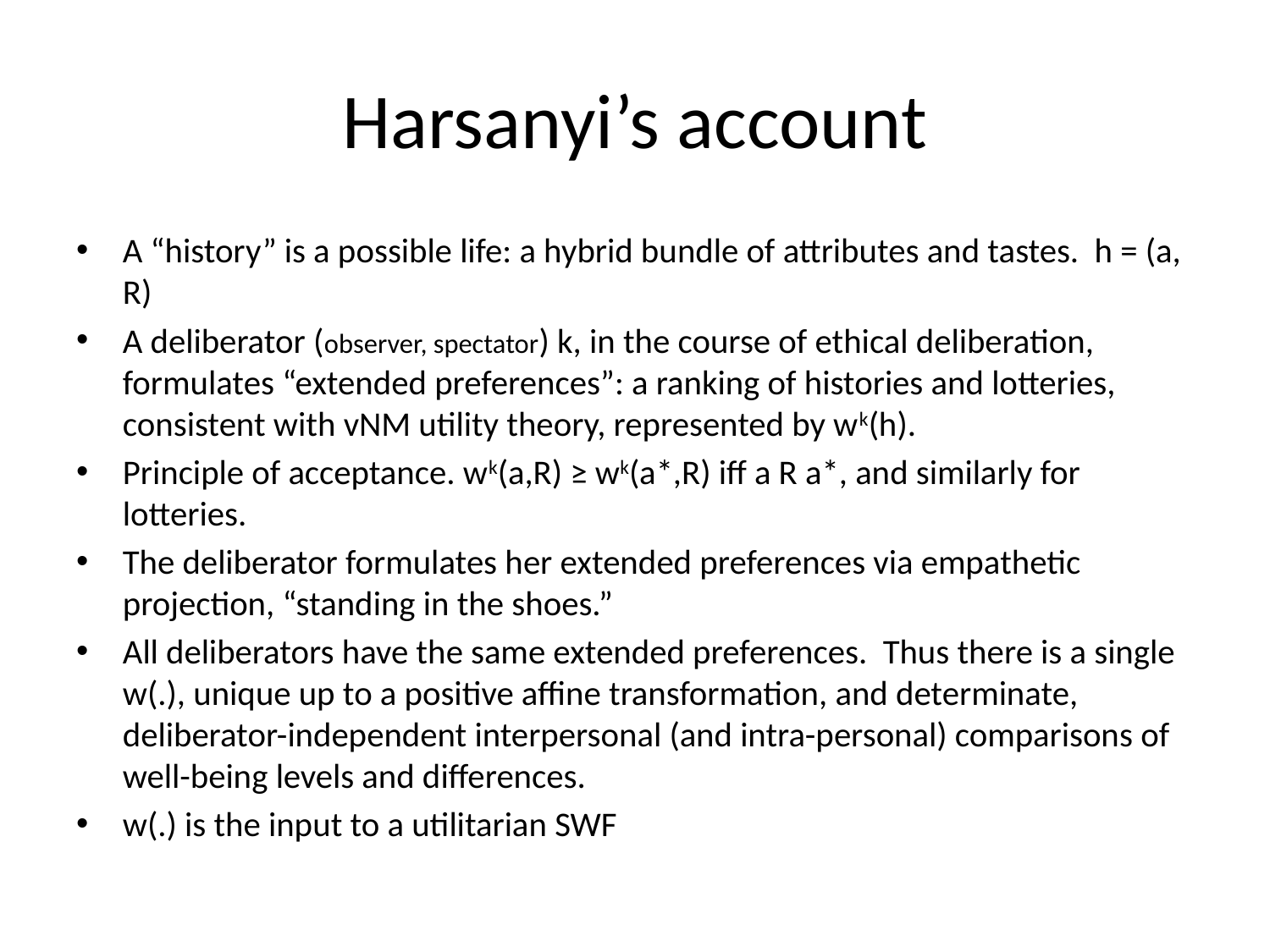

# Harsanyi’s account
A “history” is a possible life: a hybrid bundle of attributes and tastes.  h = (a, R)
A deliberator (observer, spectator) k, in the course of ethical deliberation, formulates “extended preferences”: a ranking of histories and lotteries, consistent with vNM utility theory, represented by wk(h).
Principle of acceptance. wk(a,R) ≥ wk(a*,R) iff a R a*, and similarly for lotteries.
The deliberator formulates her extended preferences via empathetic projection, “standing in the shoes.”
All deliberators have the same extended preferences.  Thus there is a single w(.), unique up to a positive affine transformation, and determinate, deliberator-independent interpersonal (and intra-personal) comparisons of well-being levels and differences.
w(.) is the input to a utilitarian SWF